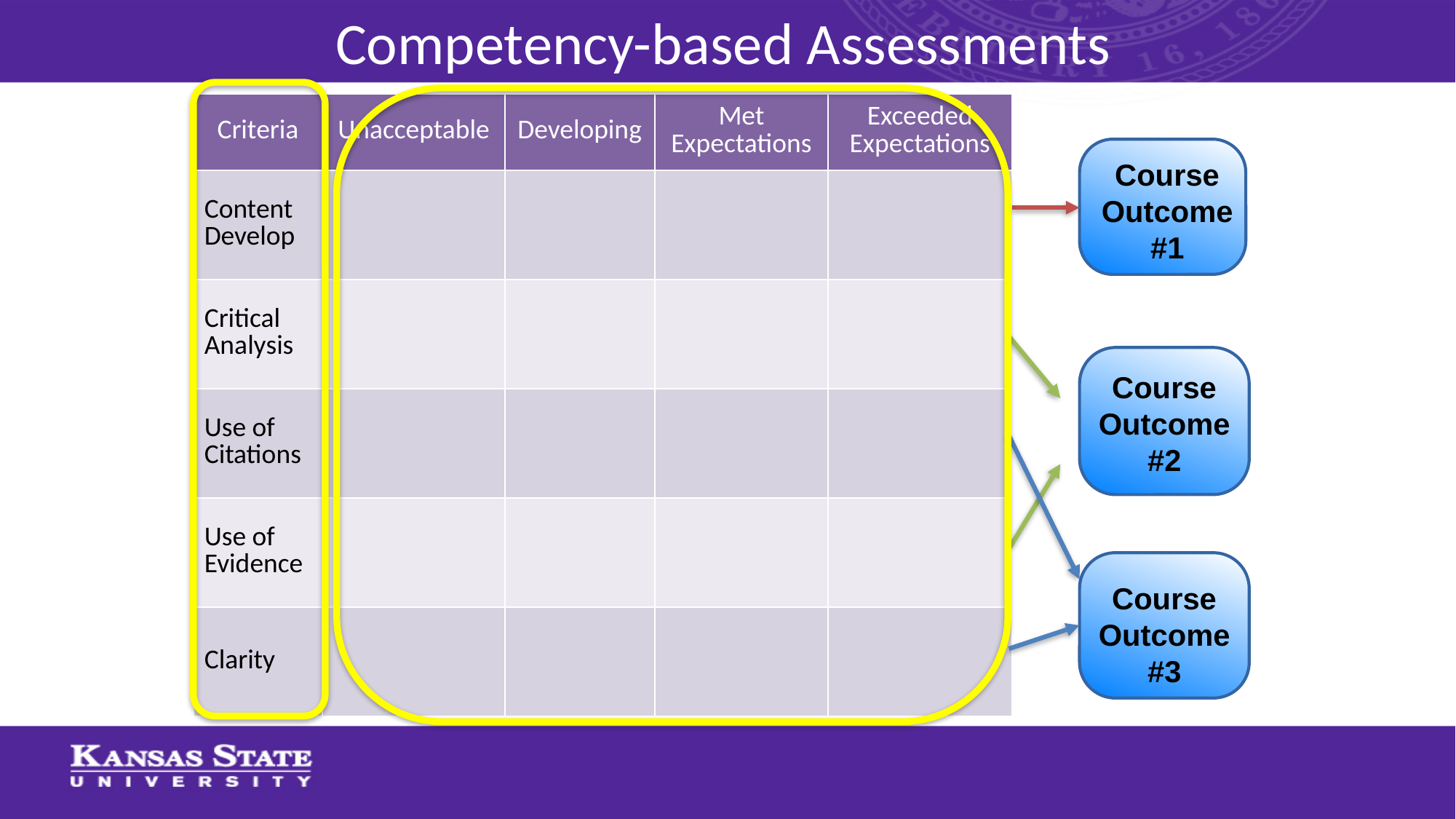

# Competency-based Assessments

| Criteria | Unacceptable | Developing | Met Expectations | Exceeded Expectations |
| --- | --- | --- | --- | --- |
| Content Develop |  |  |  |  |
| Critical Analysis |  |  |  |  |
| Use of Citations |  |  |  |  |
| Use of Evidence |  |  |  |  |
| Clarity |  |  |  |  |

Course Outcome #1

Course Outcome #2

Course Outcome #3